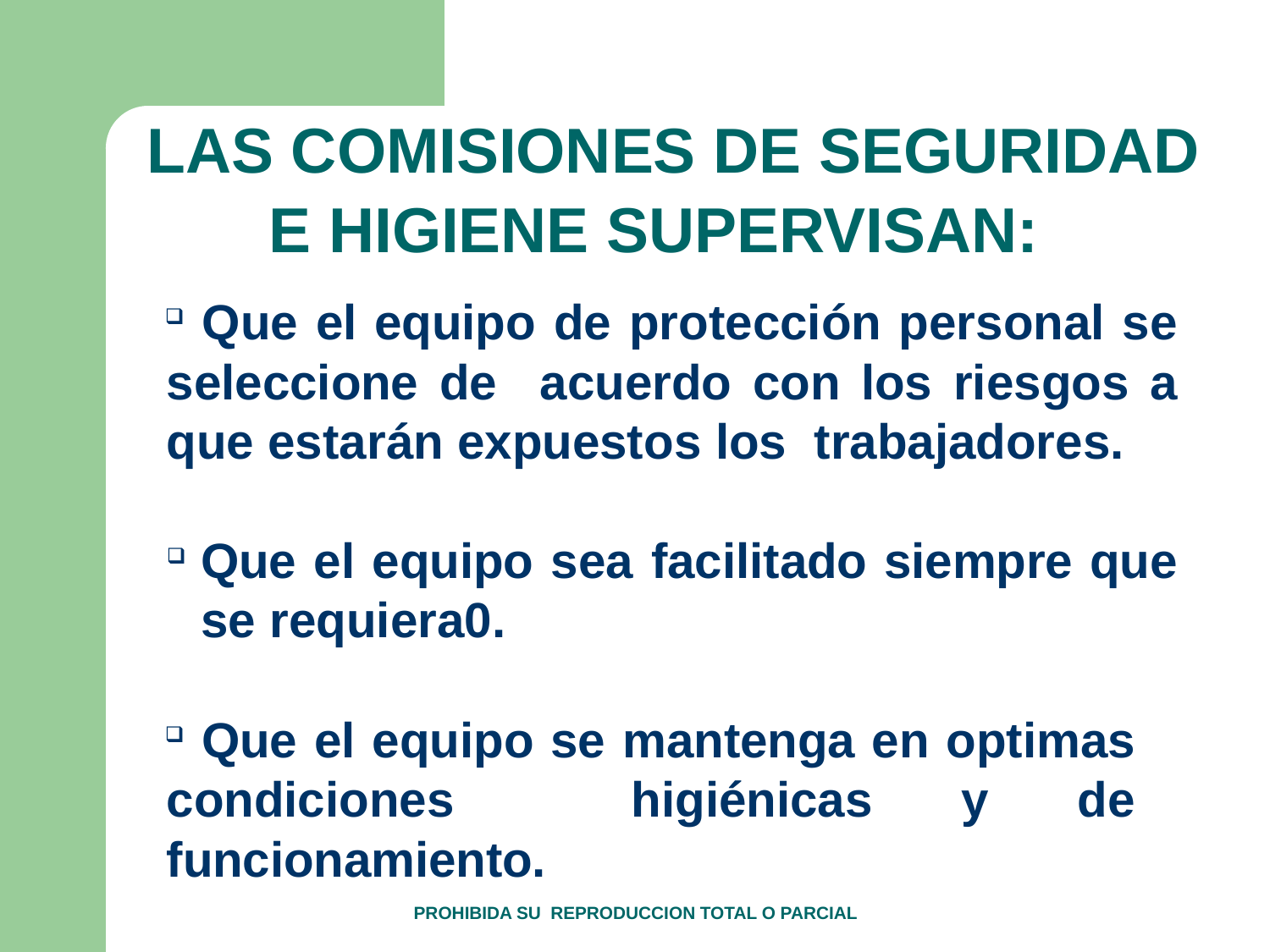

# LAS COMISIONES DE SEGURIDAD
E HIGIENE SUPERVISAN:
 Que el equipo de protección personal se seleccione de  acuerdo con los riesgos a que estarán expuestos los  trabajadores.

Que el equipo sea facilitado siempre que se requiera0.

 Que el equipo se mantenga en optimas condiciones  higiénicas y de funcionamiento.